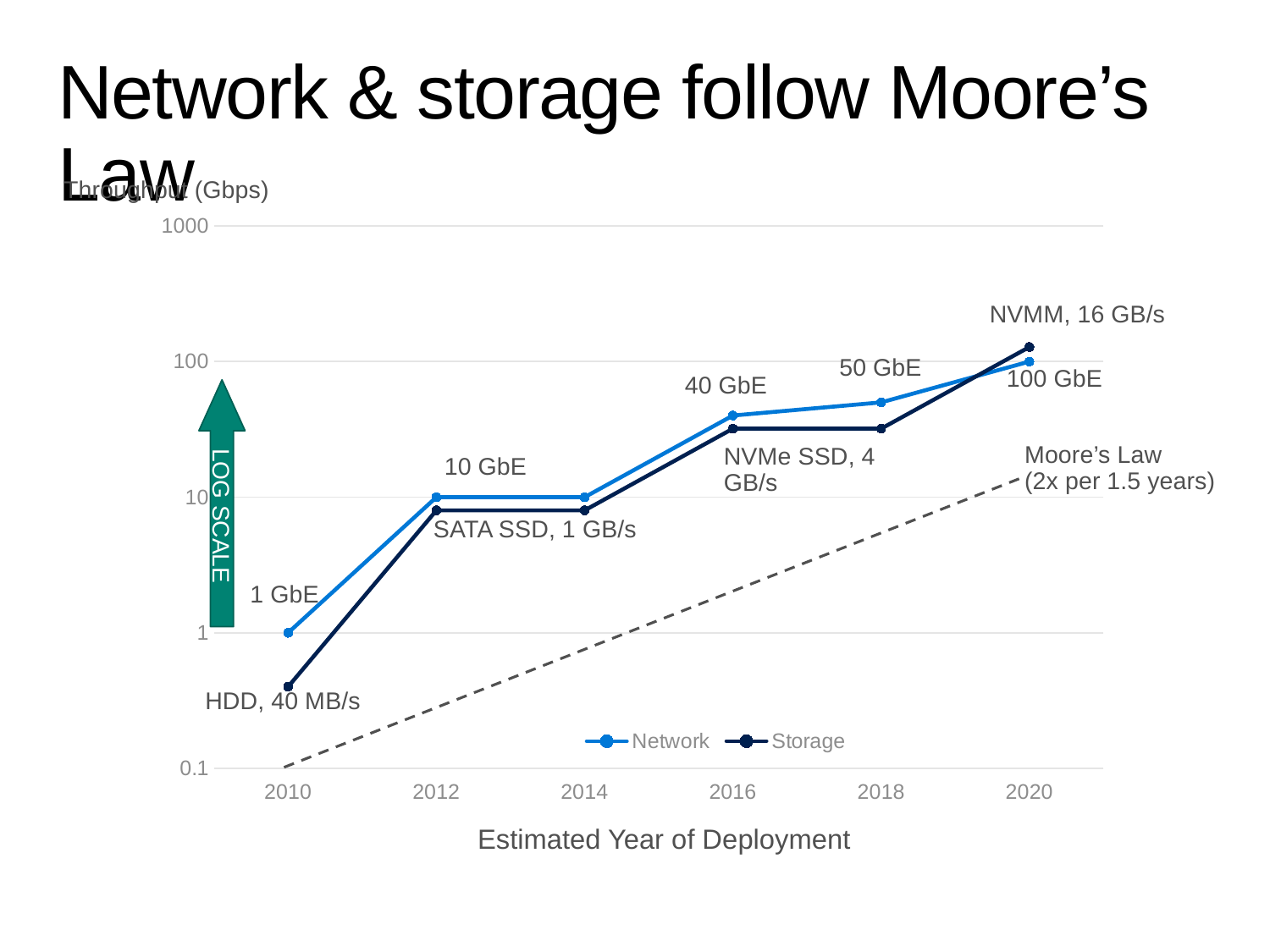

# Network & storage follow Moore’s Law
Throughput (Gbps)

### Chart

| Category | Network | Storage |
|---|---|---|
| 2010 | 1.0 | 0.4 |
| 2012 | 10.0 | 8.0 |
| 2014 | 10.0 | 8.0 |
| 2016 | 40.0 | 32.0 |
| 2018 | 50.0 | 32.0 |
| 2020 | 100.0 | 128.0 |
NVMM, 16 GB/s
50 GbE
100 GbE
40 GbE
Moore’s Law
(2x per 1.5 years)
NVMe SSD, 4 GB/s
10 GbE
LOG SCALE
SATA SSD, 1 GB/s
1 GbE
HDD, 40 MB/s
Estimated Year of Deployment